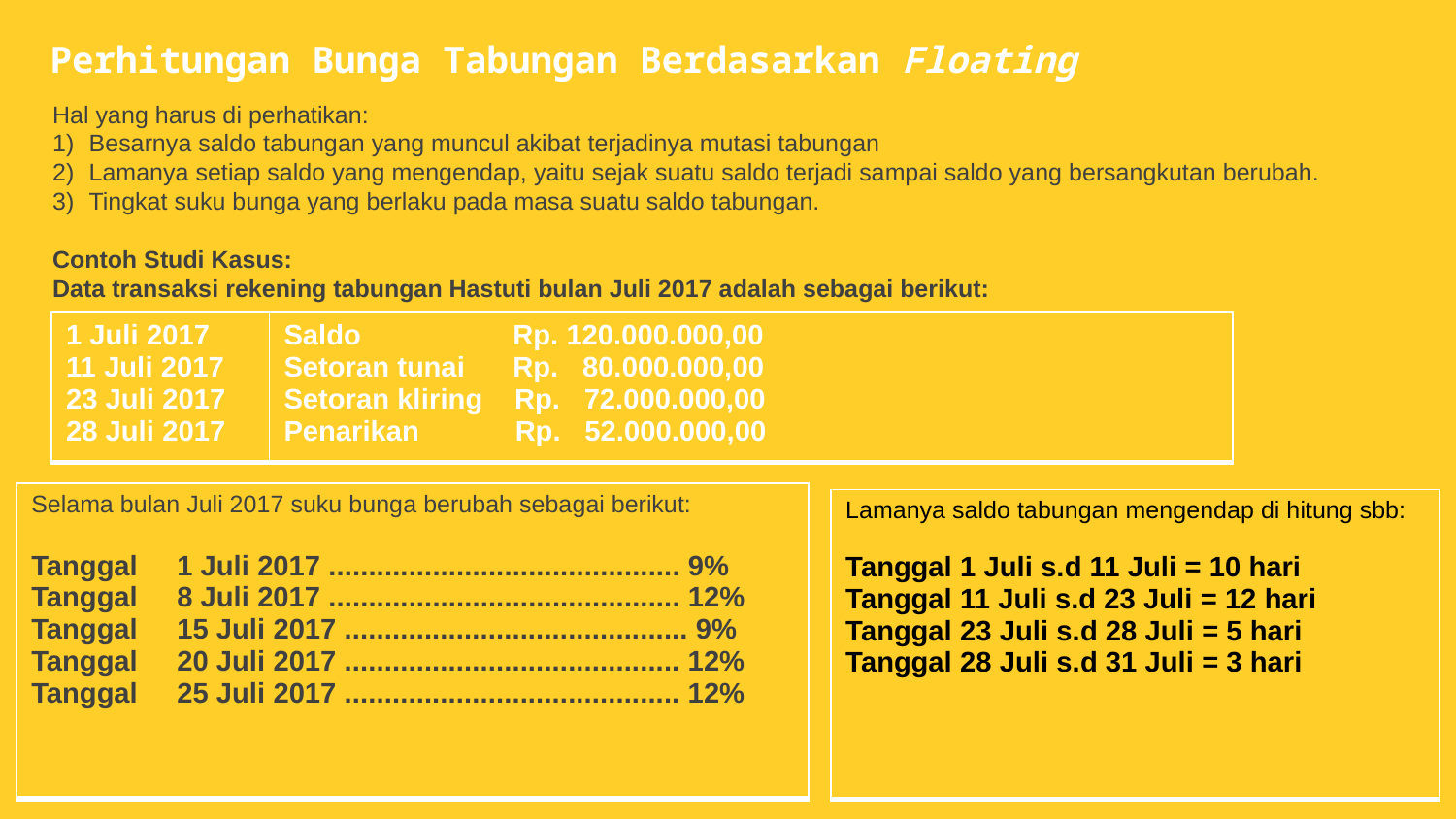

Perhitungan Bunga Tabungan Berdasarkan Floating

Hal yang harus di perhatikan:
Besarnya saldo tabungan yang muncul akibat terjadinya mutasi tabungan
Lamanya setiap saldo yang mengendap, yaitu sejak suatu saldo terjadi sampai saldo yang bersangkutan berubah.
Tingkat suku bunga yang berlaku pada masa suatu saldo tabungan.

Contoh Studi Kasus:
Data transaksi rekening tabungan Hastuti bulan Juli 2017 adalah sebagai berikut:

| 1 Juli 2017 11 Juli 2017 23 Juli 2017 28 Juli 2017 | Saldo Rp. 120.000.000,00 Setoran tunai Rp. 80.000.000,00 Setoran kliring Rp. 72.000.000,00 Penarikan Rp. 52.000.000,00 |
| --- | --- |
| Selama bulan Juli 2017 suku bunga berubah sebagai berikut: Tanggal 1 Juli 2017 ............................................ 9% Tanggal 8 Juli 2017 ............................................ 12% Tanggal 15 Juli 2017 ........................................... 9% Tanggal 20 Juli 2017 .......................................... 12% Tanggal 25 Juli 2017 .......................................... 12% |
| --- |
| Lamanya saldo tabungan mengendap di hitung sbb: Tanggal 1 Juli s.d 11 Juli = 10 hari Tanggal 11 Juli s.d 23 Juli = 12 hari Tanggal 23 Juli s.d 28 Juli = 5 hari Tanggal 28 Juli s.d 31 Juli = 3 hari |
| --- |